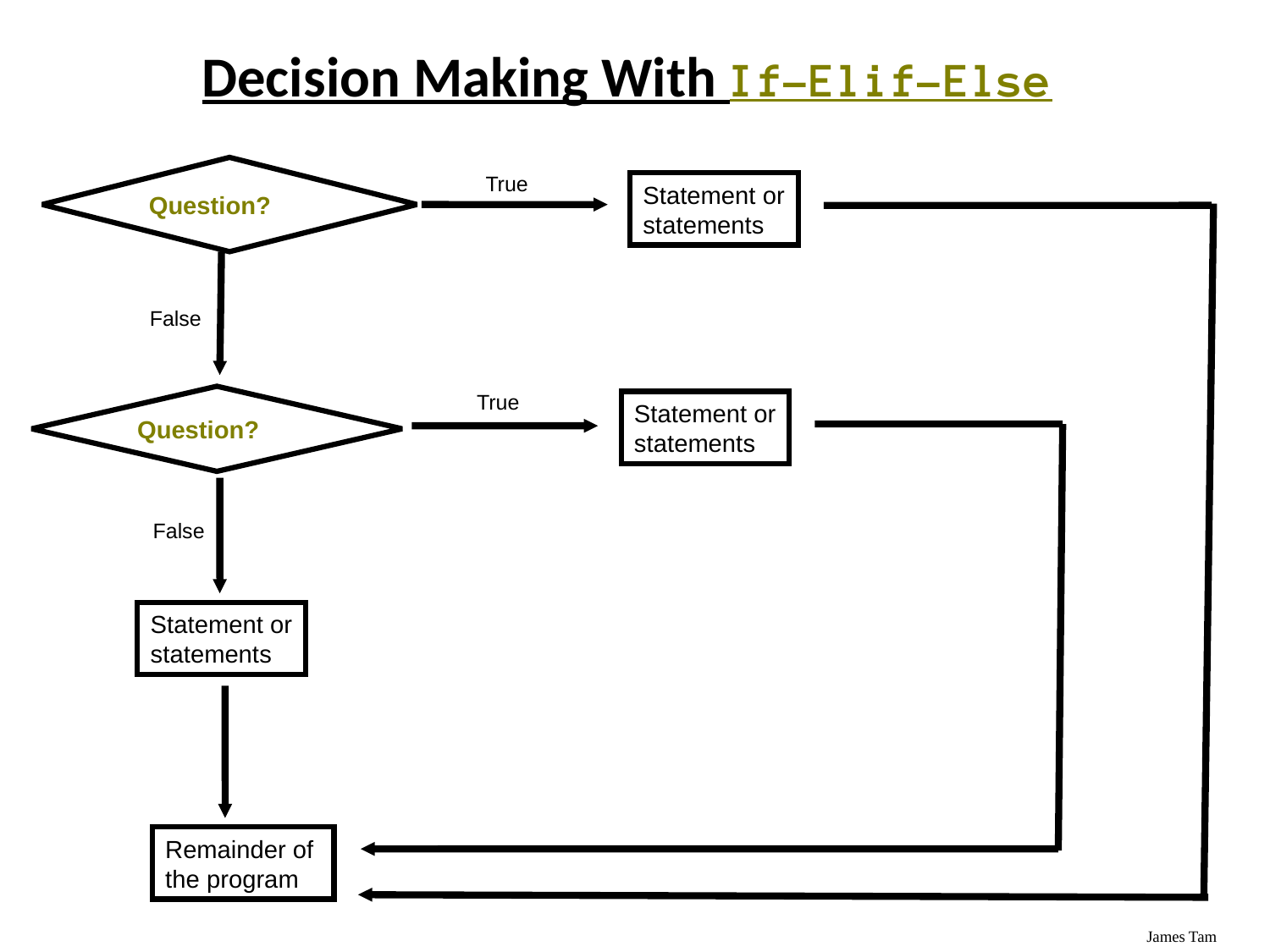

Decision Making With If-Elif-Else
Question?
Statement or
statements
True

Remainder of
the program

False
Question?
Statement or
statements
True

False
Statement or
statements